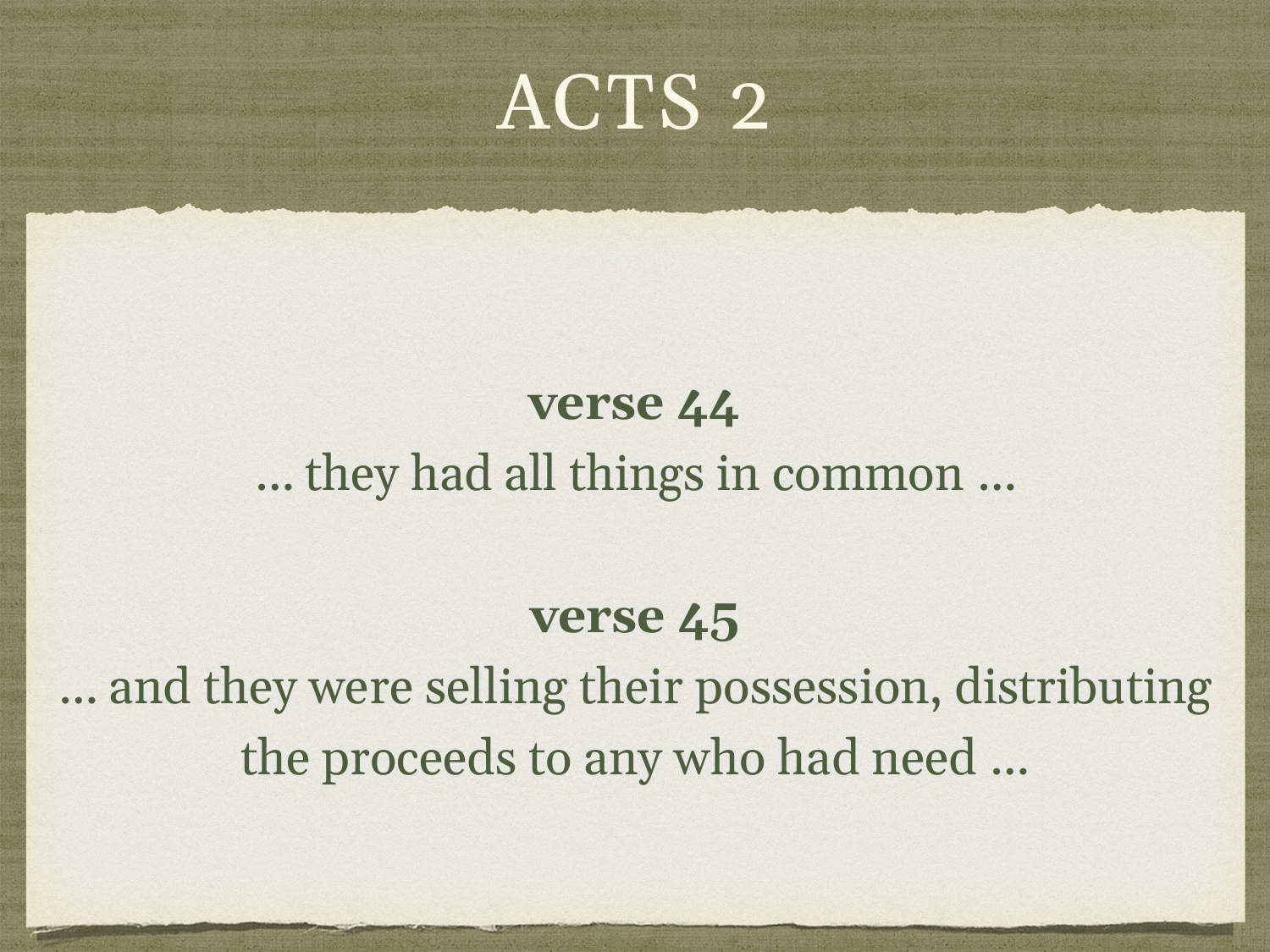

# Acts 2
verse 44
… they had all things in common …

verse 45
… and they were selling their possession, distributing the proceeds to any who had need …